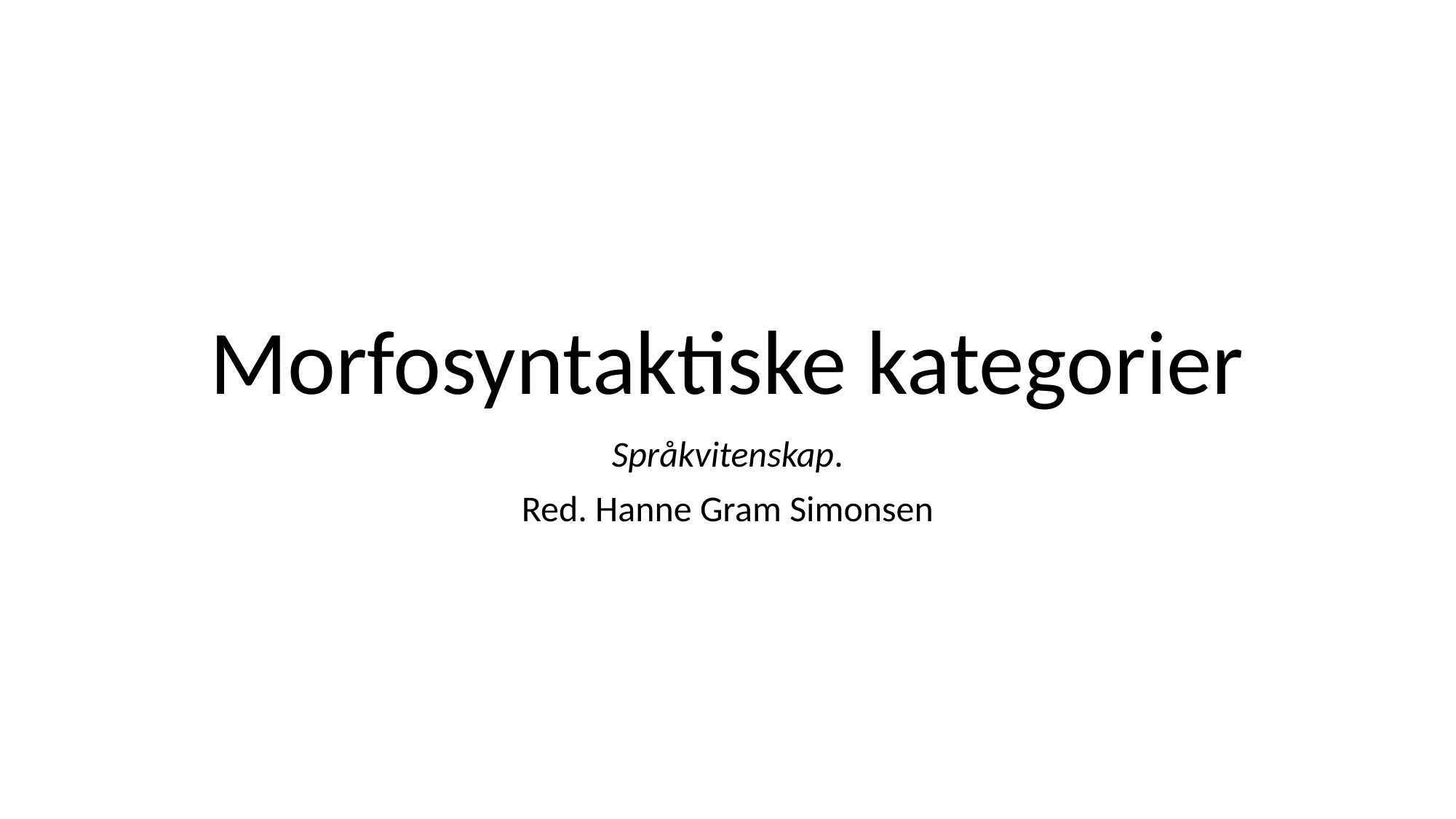

# Morfosyntaktiske kategorier
Språkvitenskap.
Red. Hanne Gram Simonsen